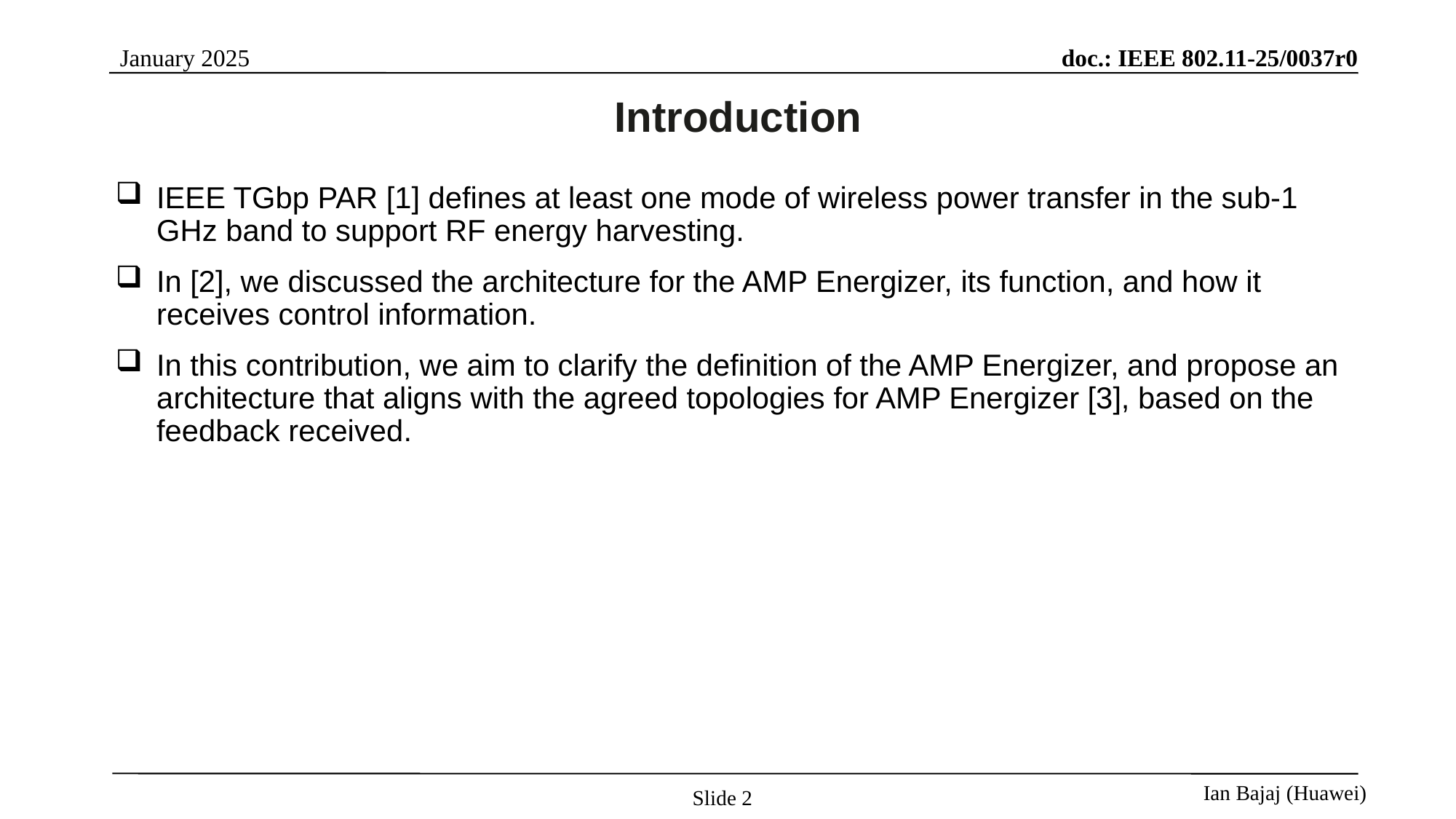

Introduction
IEEE TGbp PAR [1] defines at least one mode of wireless power transfer in the sub-1 GHz band to support RF energy harvesting.
In [2], we discussed the architecture for the AMP Energizer, its function, and how it receives control information.
In this contribution, we aim to clarify the definition of the AMP Energizer, and propose an architecture that aligns with the agreed topologies for AMP Energizer [3], based on the feedback received.
Slide 2